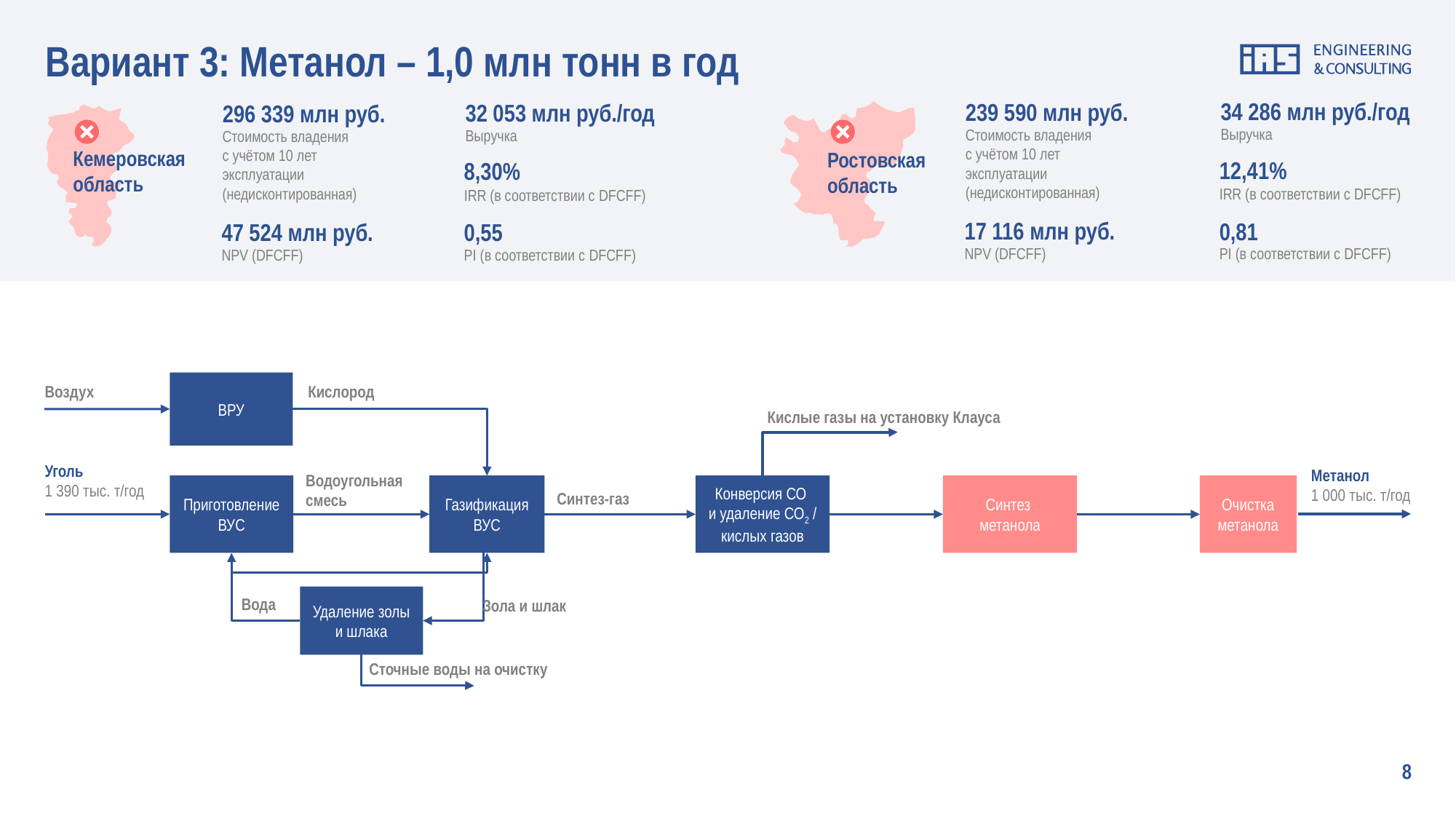

# Вариант 3: Метанол – 1,0 млн тонн в год

34 286 млн руб./год
239 590 млн руб.
32 053 млн руб./год
296 339 млн руб.

Выручка

Стоимость владения
с учётом 10 лет
эксплуатации
(недисконтированная)
Выручка
Стоимость владения
с учётом 10 лет
эксплуатации
(недисконтированная)
Кемеровская
область
Ростовская
область
12,41%
8,30%
IRR (в соответствии с DFCFF)
IRR (в соответствии с DFCFF)
17 116 млн руб.
0,81
47 524 млн руб.
0,55
PI (в соответствии с DFCFF)
NPV (DFCFF)
PI (в соответствии с DFCFF)
NPV (DFCFF)
ВРУ
Воздух
Кислород
Кислые газы на установку Клауса
Уголь
1 390 тыс. т/год
Метанол
1 000 тыс. т/год
Водоугольная смесь
Приготовление ВУС
Газификация ВУС
Конверсия СО
и удаление СО2 / кислых газов
Синтез
метанола
Очистка метанола
Синтез-газ
Удаление золы и шлака
Вода
Зола и шлак
Сточные воды на очистку
8